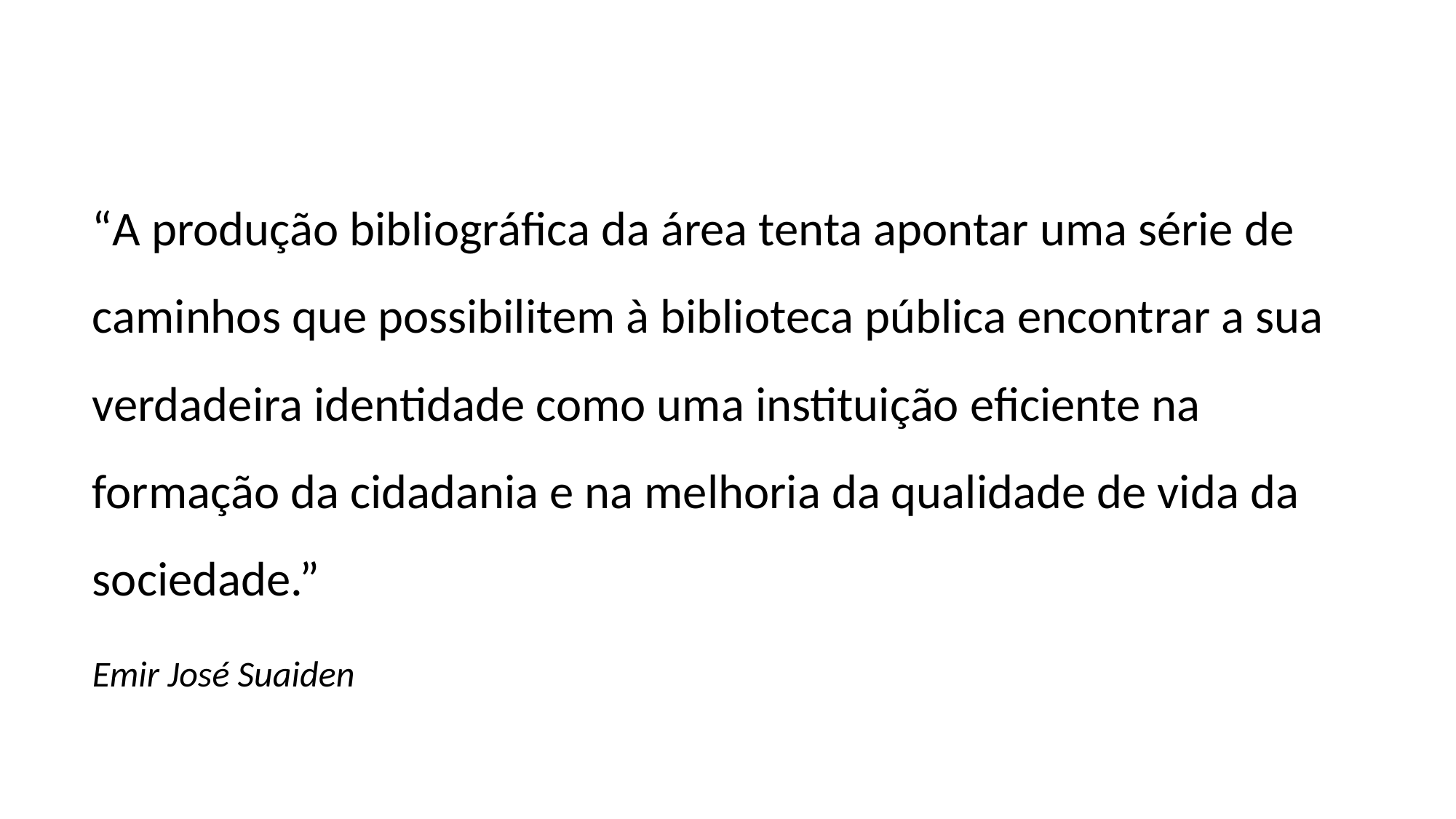

“A produção bibliográfica da área tenta apontar uma série de caminhos que possibilitem à biblioteca pública encontrar a sua verdadeira identidade como uma instituição eficiente na formação da cidadania e na melhoria da qualidade de vida da sociedade.”

Emir José Suaiden